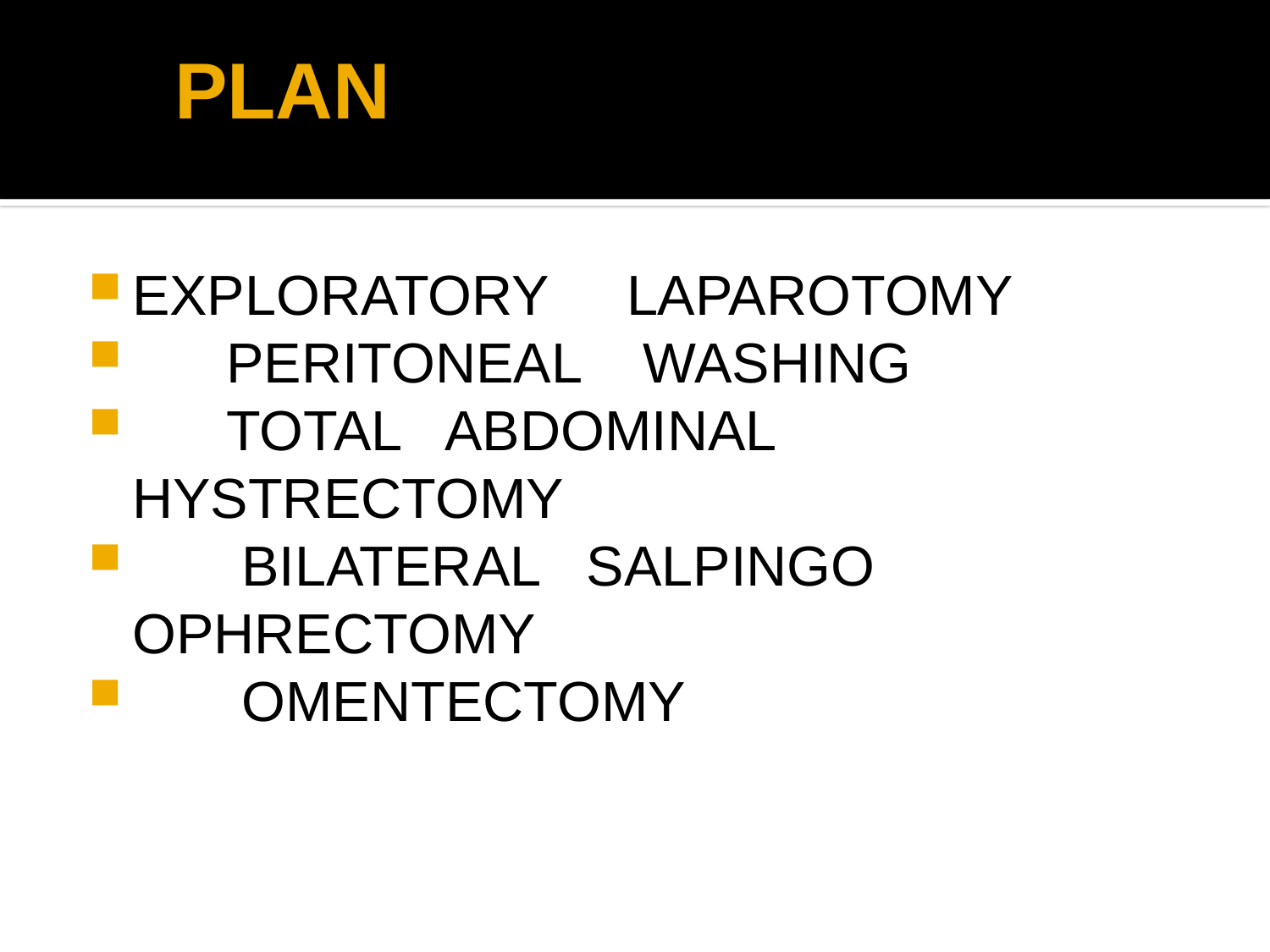

# PLAN
EXPLORATORY     LAPAROTOMY
      PERITONEAL    WASHING
      TOTAL   ABDOMINAL   HYSTRECTOMY
       BILATERAL   SALPINGO OPHRECTOMY
       OMENTECTOMY